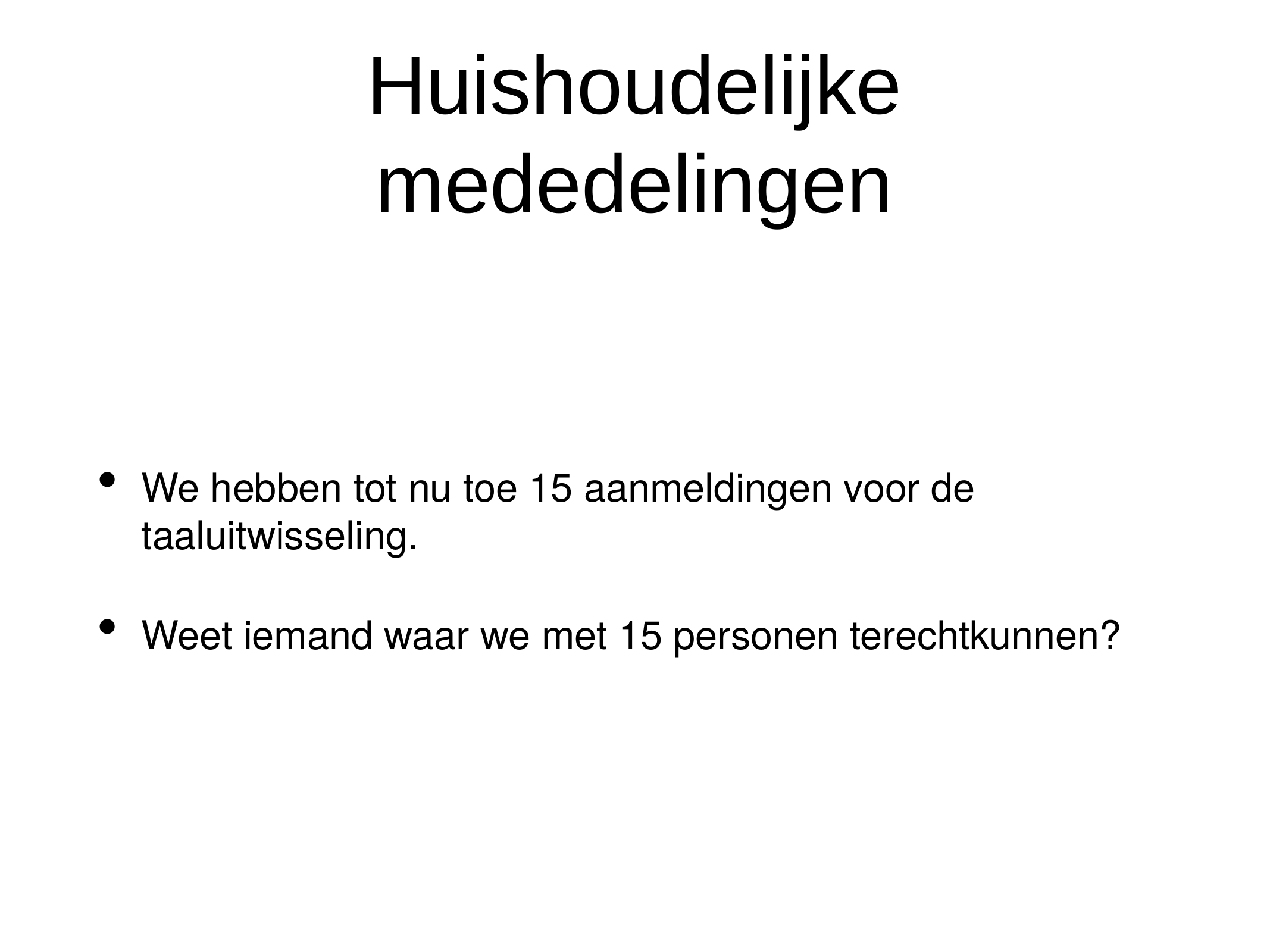

# Huishoudelijke mededelingen
We hebben tot nu toe 15 aanmeldingen voor de taaluitwisseling.
Weet iemand waar we met 15 personen terechtkunnen?